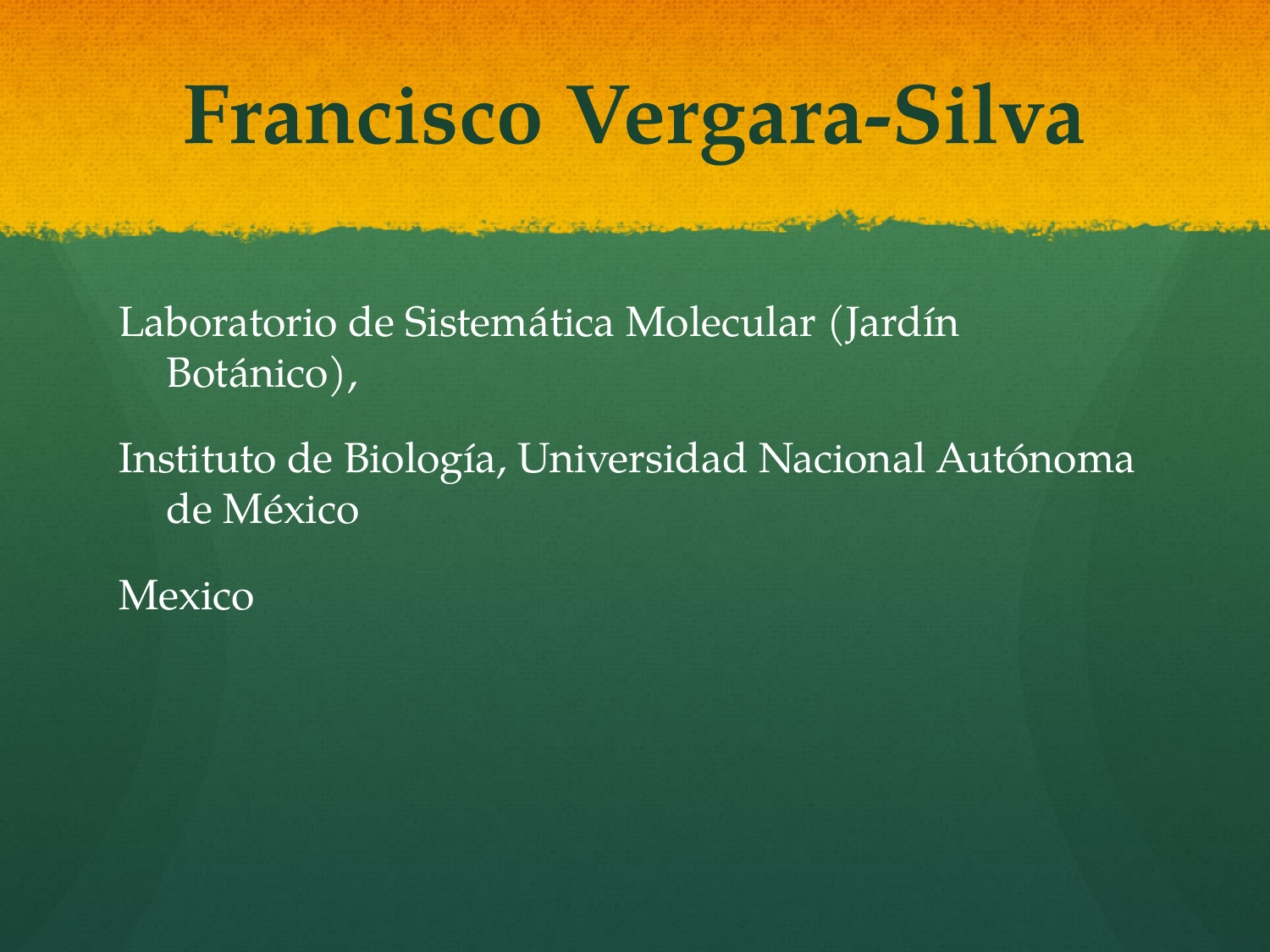

# Francisco Vergara-Silva
Laboratorio de Sistemática Molecular (Jardín Botánico),
Instituto de Biología, Universidad Nacional Autónoma de México
Mexico